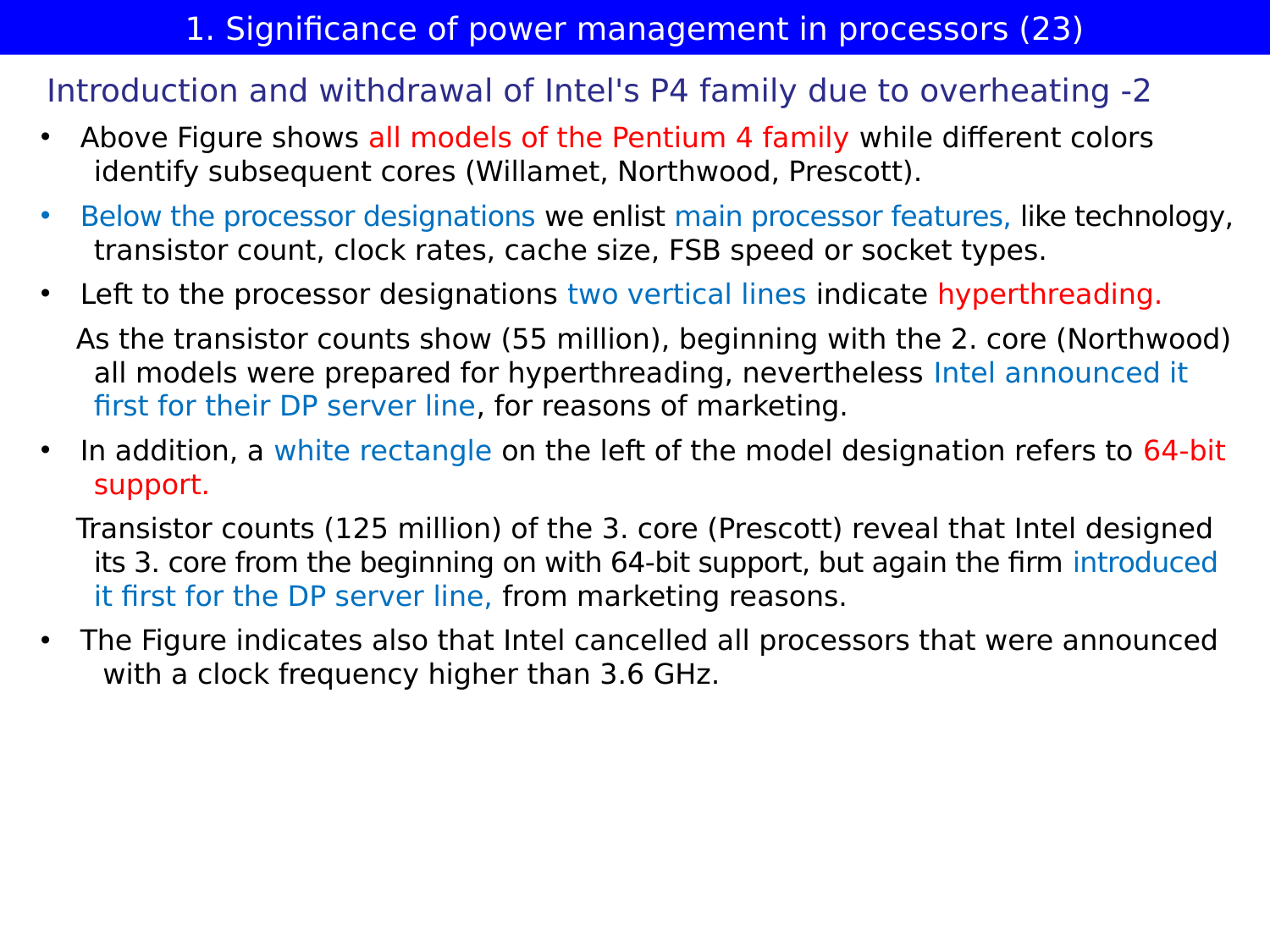

# 1. Significance of power management in processors (23)
Introduction and withdrawal of Intel's P4 family due to overheating -2
Above Figure shows all models of the Pentium 4 family while different colors
      identify subsequent cores (Willamet, Northwood, Prescott).
Below the processor designations we enlist main processor features, like technology,
      transistor count, clock rates, cache size, FSB speed or socket types.
Left to the processor designations two vertical lines indicate hyperthreading.
    As the transistor counts show (55 million), beginning with the 2. core (Northwood)
      all models were prepared for hyperthreading, nevertheless Intel announced it
      first for their DP server line, for reasons of marketing.
In addition, a white rectangle on the left of the model designation refers to 64-bit
      support.
    Transistor counts (125 million) of the 3. core (Prescott) reveal that Intel designed
      its 3. core from the beginning on with 64-bit support, but again the firm introduced
      it first for the DP server line, from marketing reasons.
The Figure indicates also that Intel cancelled all processors that were announced
       with a clock frequency higher than 3.6 GHz.